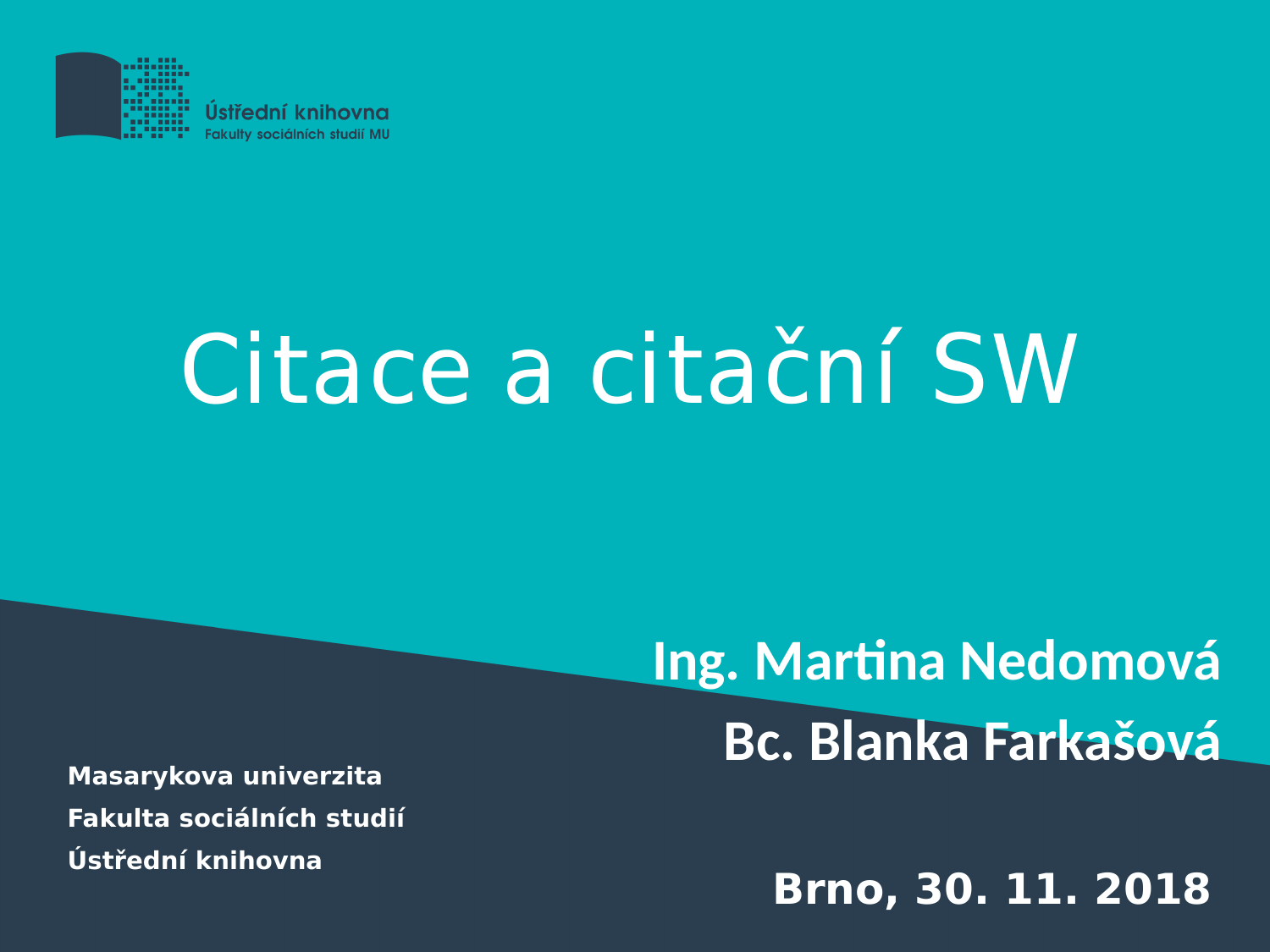

# Citace a citační SW
Ing. Martina Nedomová
Bc. Blanka Farkašová

Masarykova univerzita
Fakulta sociálních studií
Ústřední knihovna
Brno, 30. 11. 2018